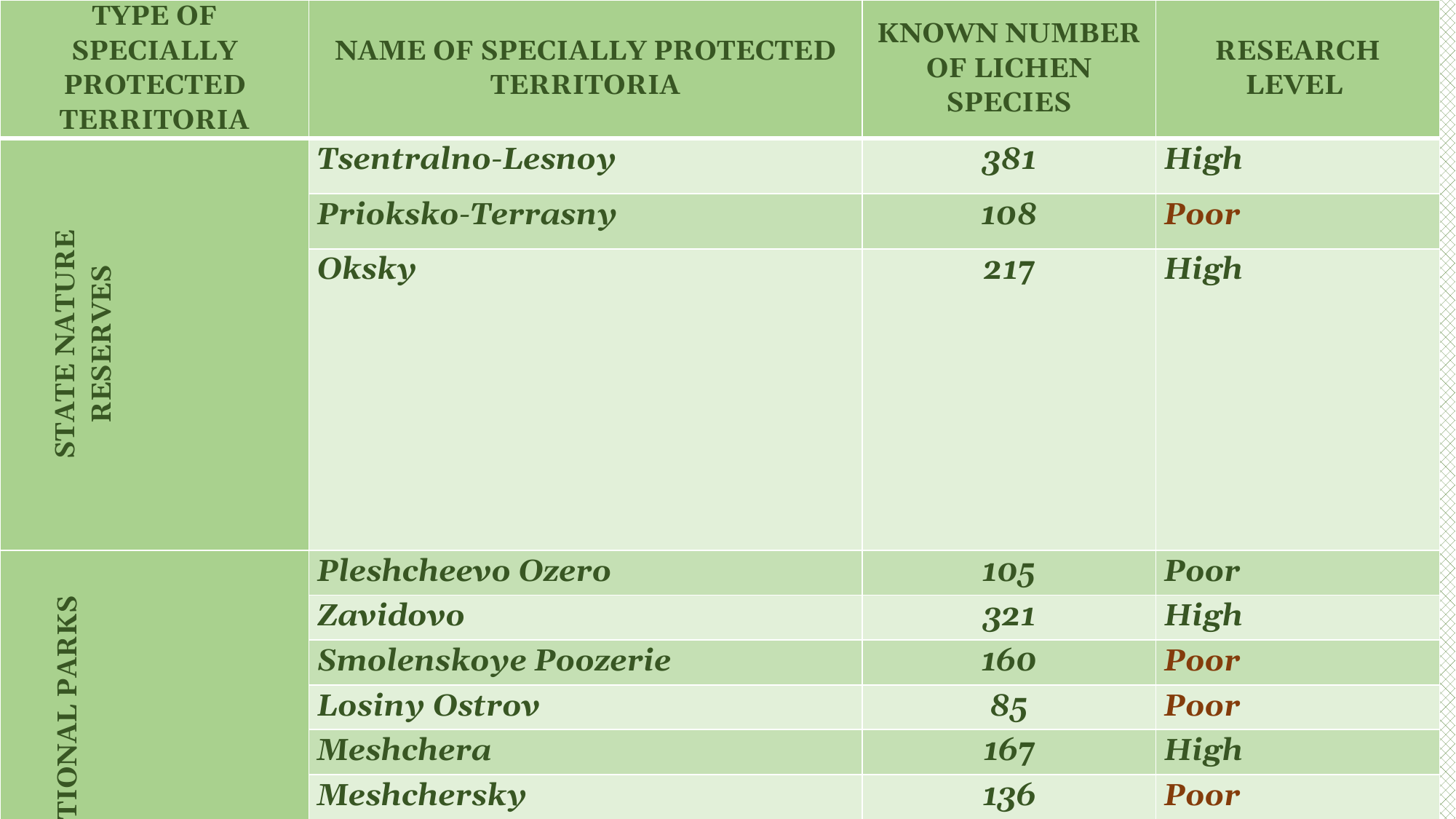

| Type of Specially Protected Territoria | Name of Specially Protected Territoria | Known number of lichen species | Research level |
| --- | --- | --- | --- |
| State Nature Reserves | Tsentralno-Lesnoy | 381 | High |
|  | Prioksko-Terrasny | 108 | Poor |
|  | Oksky | 217 | High |
| National parks | Pleshcheevo Ozero | 105 | Poor |
|  | Zavidovo | 321 | High |
|  | Smolenskoye Poozerie | 160 | Poor |
|  | Losiny Ostrov | 85 | Poor |
|  | Meshchera | 167 | High |
|  | Meshchersky | 136 | Poor |
|  | Orlovskoye Polesie | 178 | High |
|  | Ugra (Ugorsky cluster) | 143 | Poor |
| Wildlife Sanctuaries of Federal level | Klyazminsky | - | Not investigated |
|  | Muromsky | - | Not investigated |
|  | Ryazansky | 87 | Poor |
|  | Kletnyansky | 114 | Poor |